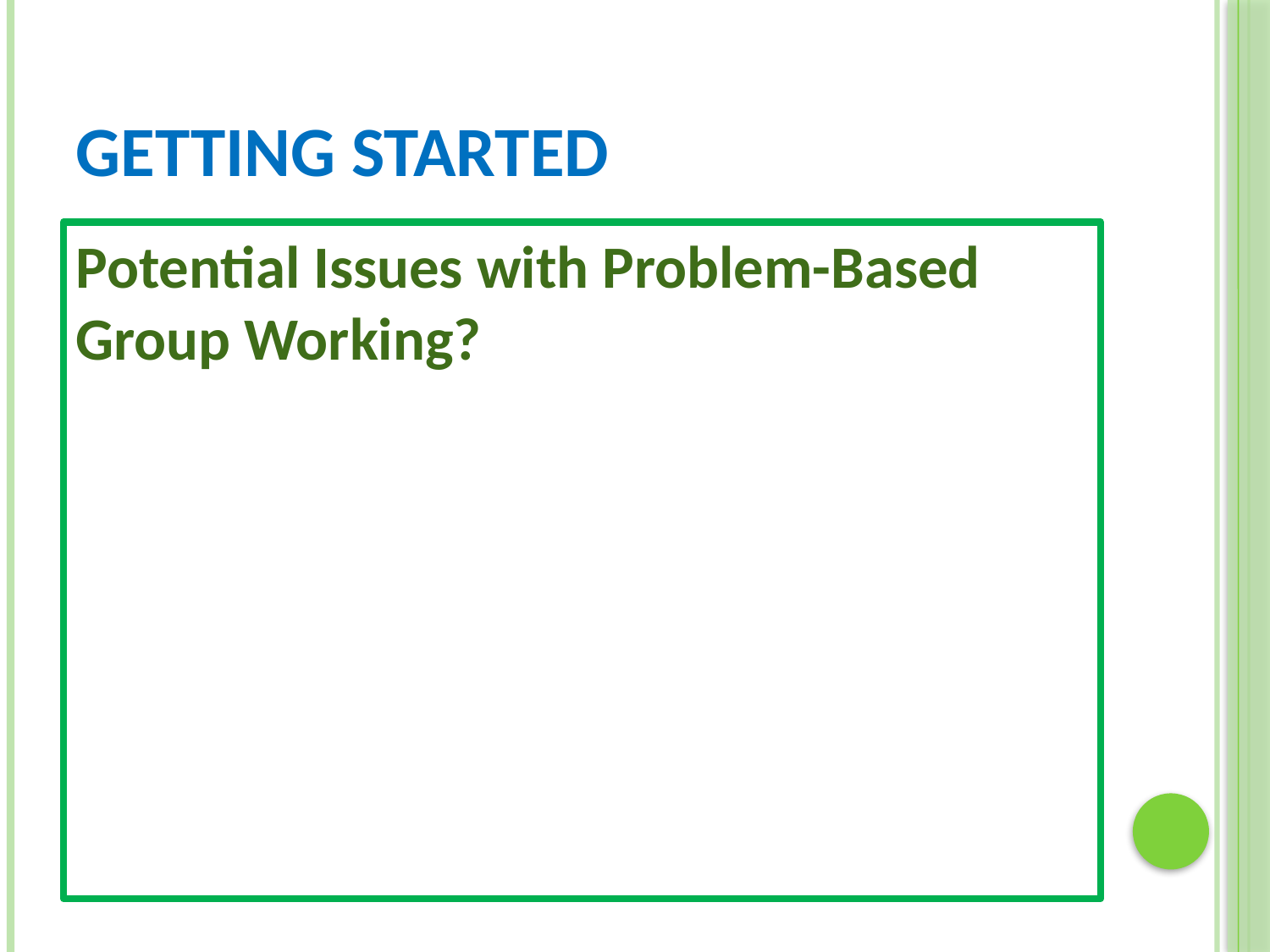

# Getting Started
Potential Issues with Problem-Based Group Working?